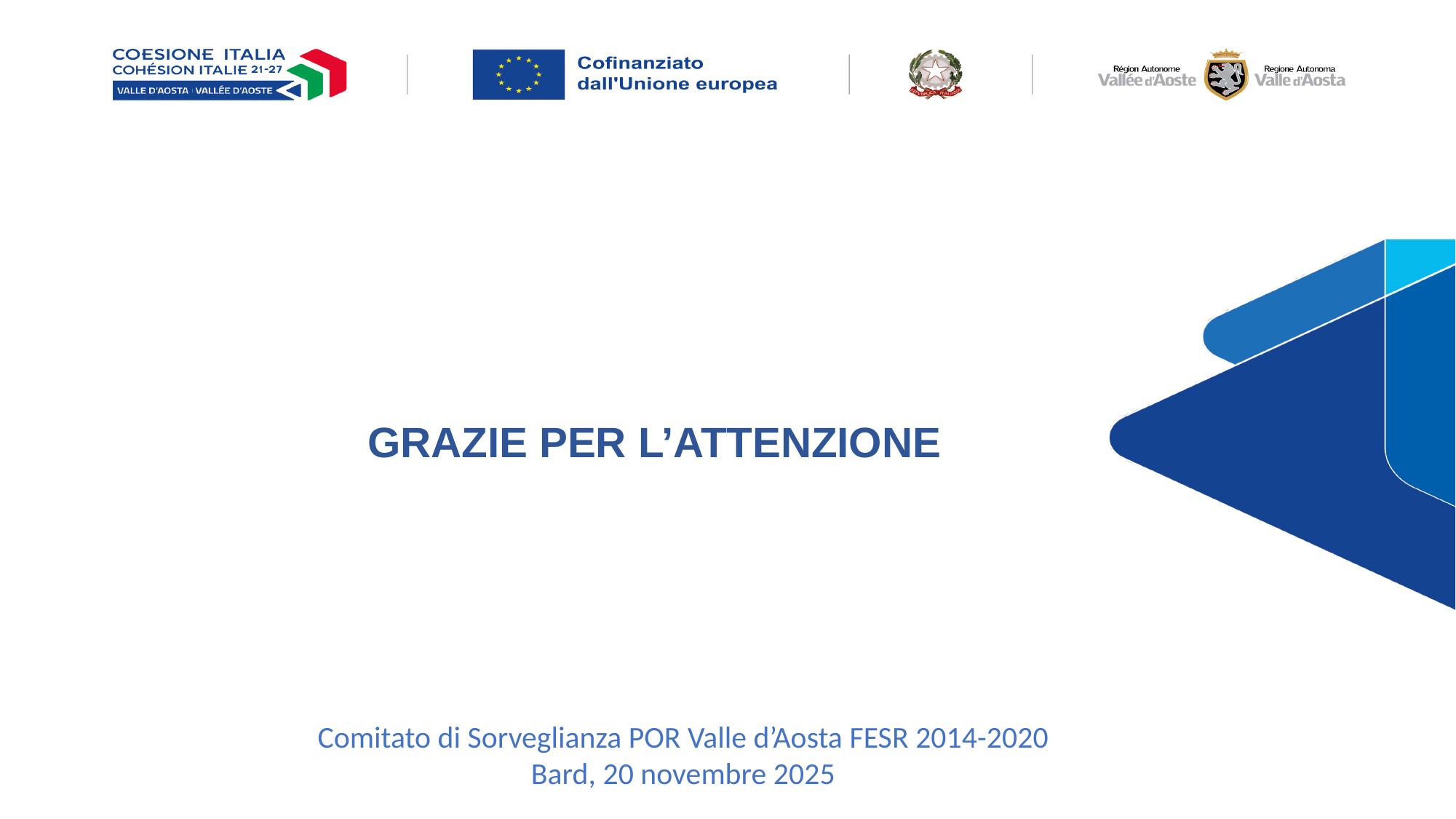

GRAZIE PER L’ATTENZIONE
Comitato di Sorveglianza POR Valle d’Aosta FESR 2014-2020
Bard, 20 novembre 2025